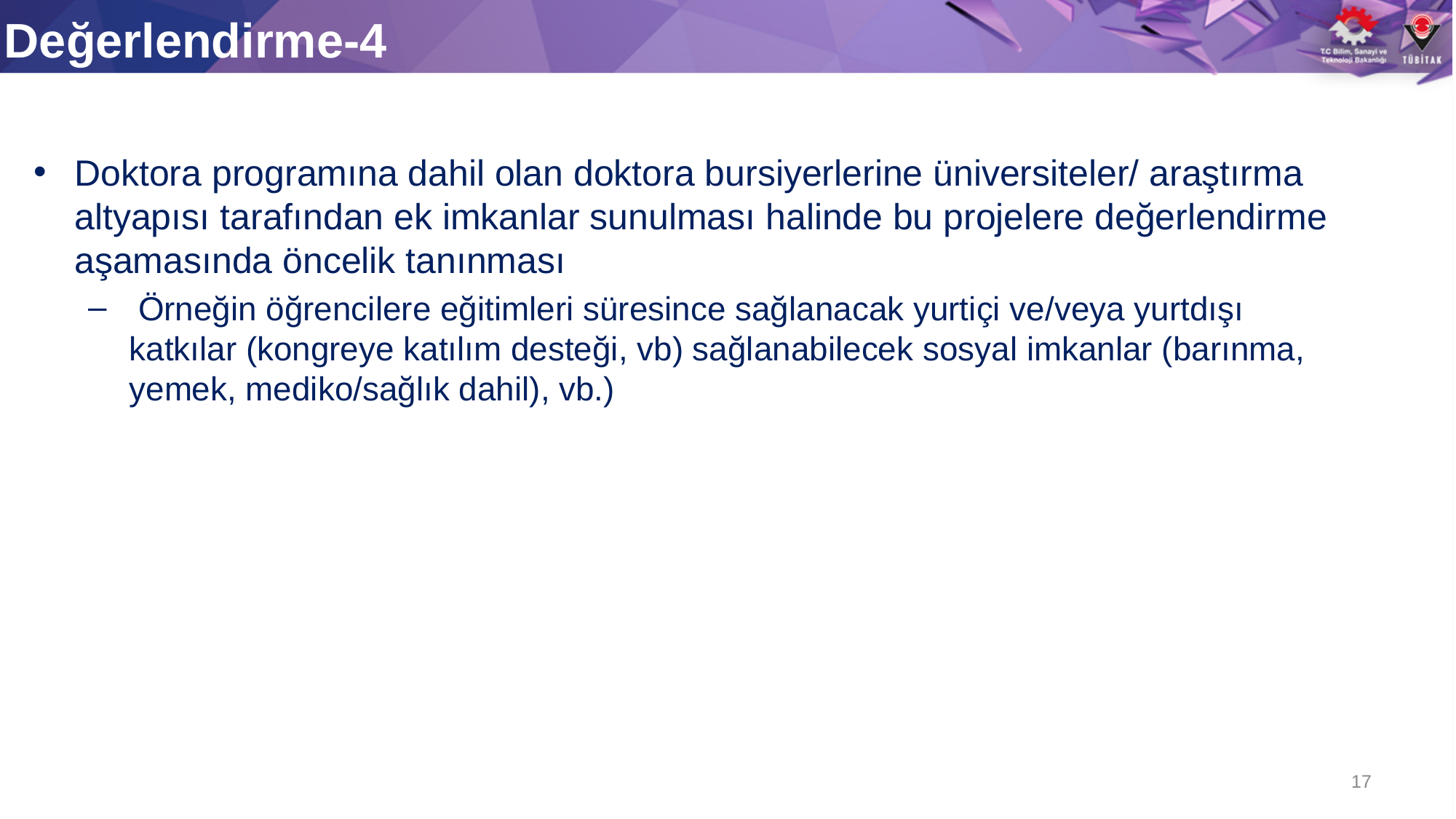

# Değerlendirme-4
Doktora programına dahil olan doktora bursiyerlerine üniversiteler/ araştırma altyapısı tarafından ek imkanlar sunulması halinde bu projelere değerlendirme aşamasında öncelik tanınması
 Örneğin öğrencilere eğitimleri süresince sağlanacak yurtiçi ve/veya yurtdışı katkılar (kongreye katılım desteği, vb) sağlanabilecek sosyal imkanlar (barınma, yemek, mediko/sağlık dahil), vb.)

17